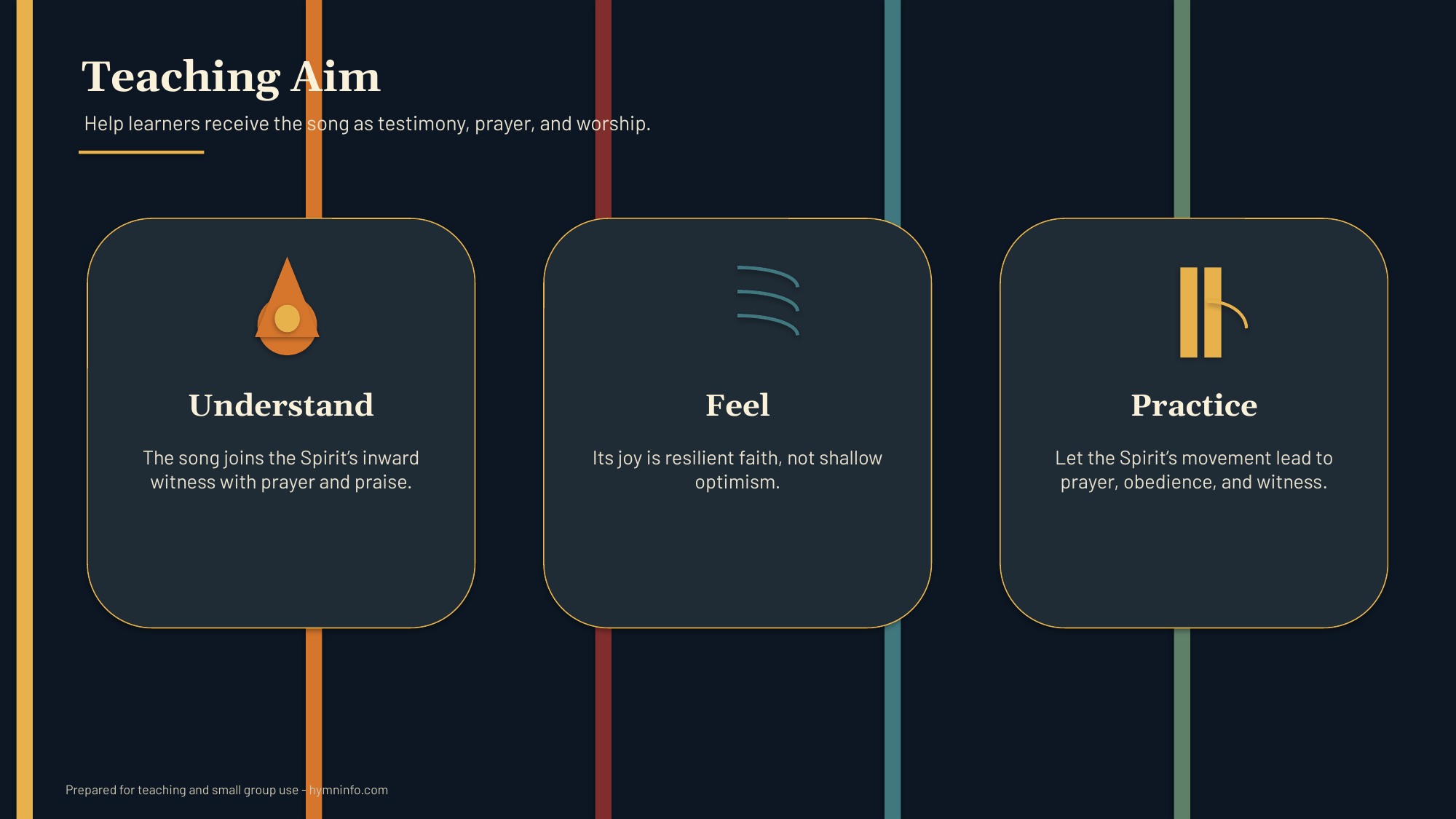

Teaching Aim
Help learners receive the song as testimony, prayer, and worship.

Understand
Feel
Practice
The song joins the Spirit’s inward witness with prayer and praise.
Its joy is resilient faith, not shallow optimism.
Let the Spirit’s movement lead to prayer, obedience, and witness.
Prepared for teaching and small group use - hymninfo.com